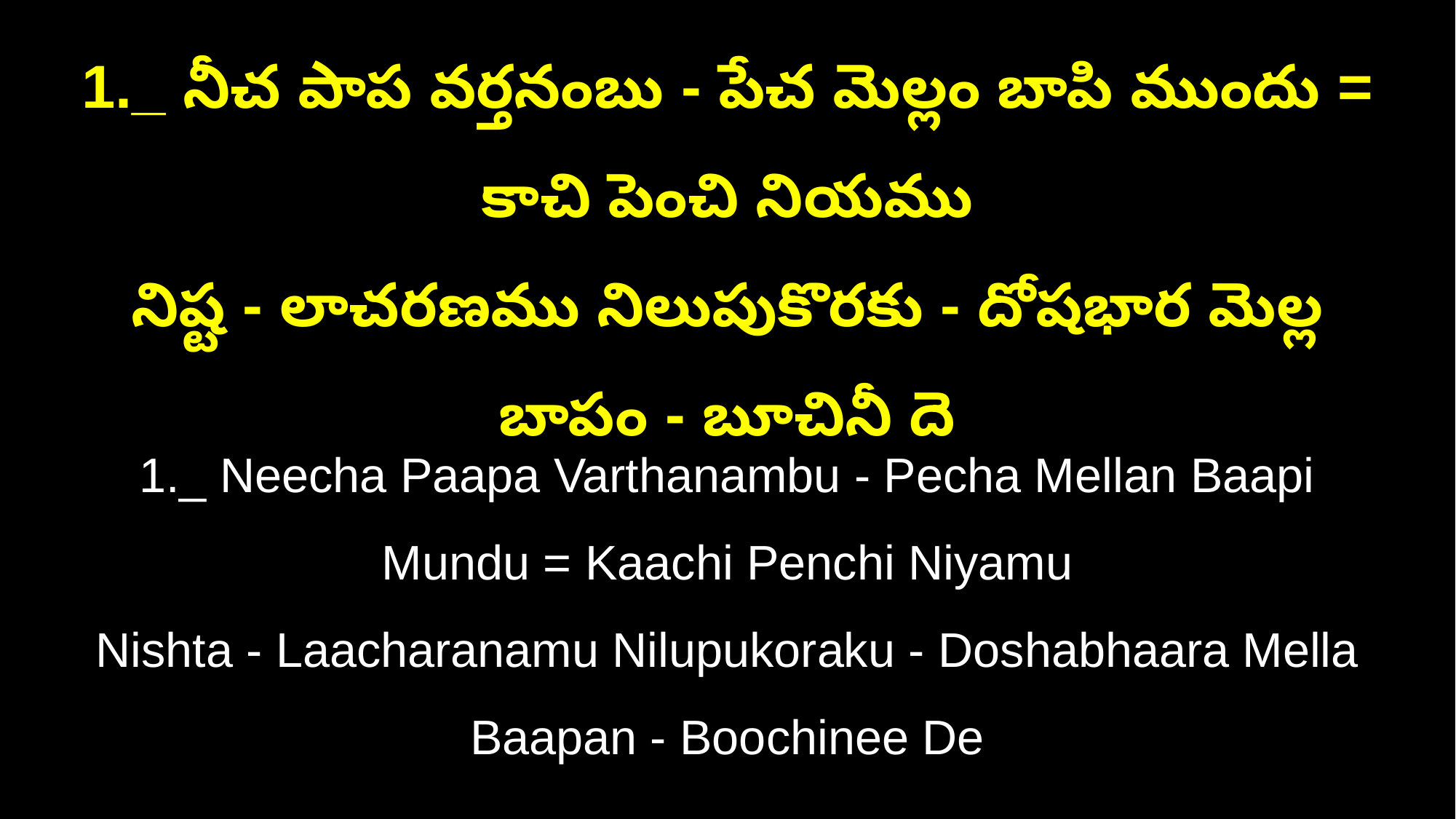

1._ నీచ పాప వర్తనంబు - పేచ మెల్లం బాపి ముందు = కాచి పెంచి నియము
నిష్ట - లాచరణము నిలుపుకొరకు - దోషభార మెల్ల బాపం - బూచినీ దె
1._ Neecha Paapa Varthanambu - Pecha Mellan Baapi Mundu = Kaachi Penchi Niyamu
Nishta - Laacharanamu Nilupukoraku - Doshabhaara Mella Baapan - Boochinee De